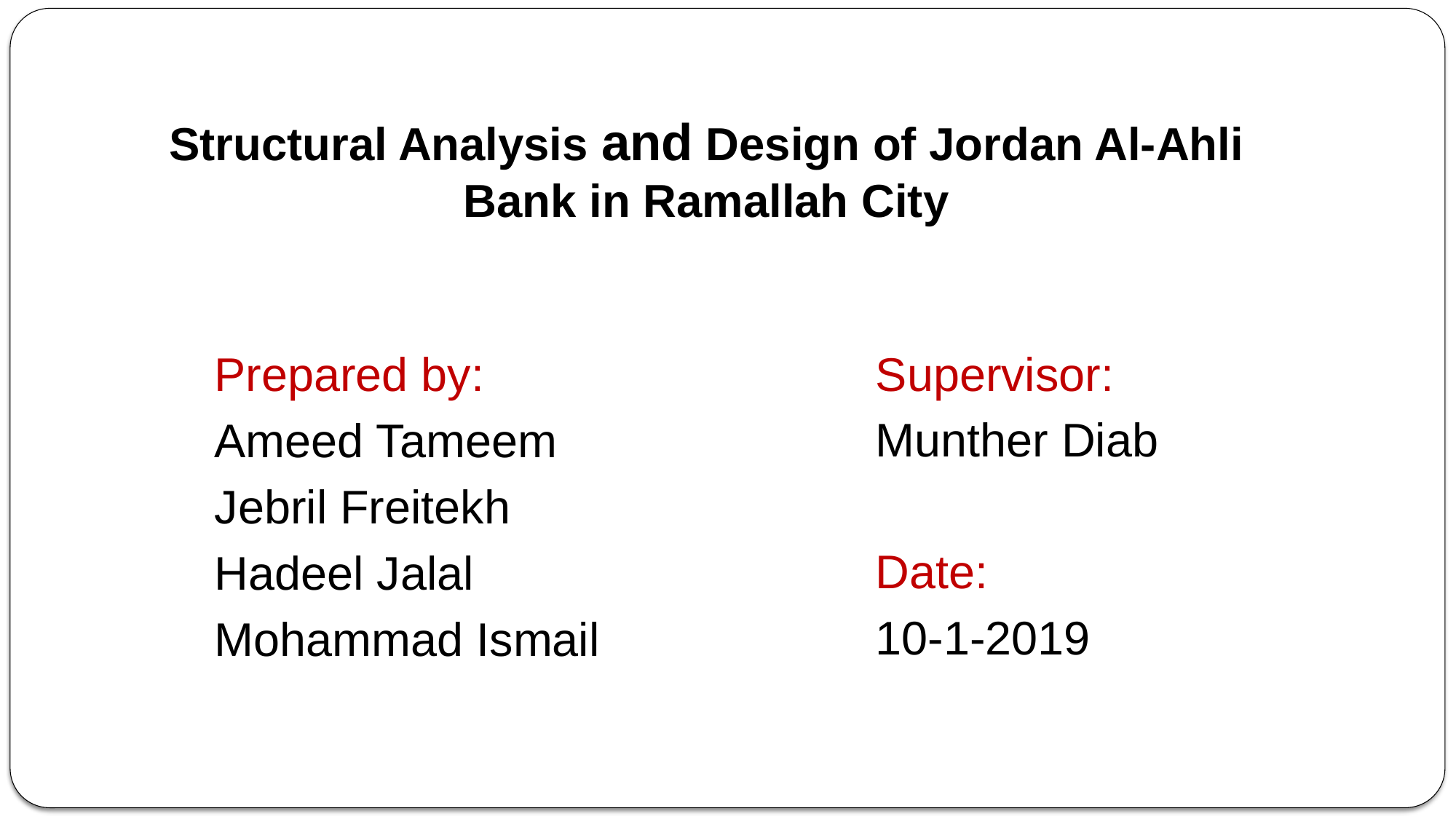

# Structural Analysis and Design of Jordan Al-Ahli Bank in Ramallah City
Prepared by:
Ameed Tameem
Jebril Freitekh
Hadeel Jalal
Mohammad Ismail
Supervisor:
Munther Diab

Date:
10-1-2019